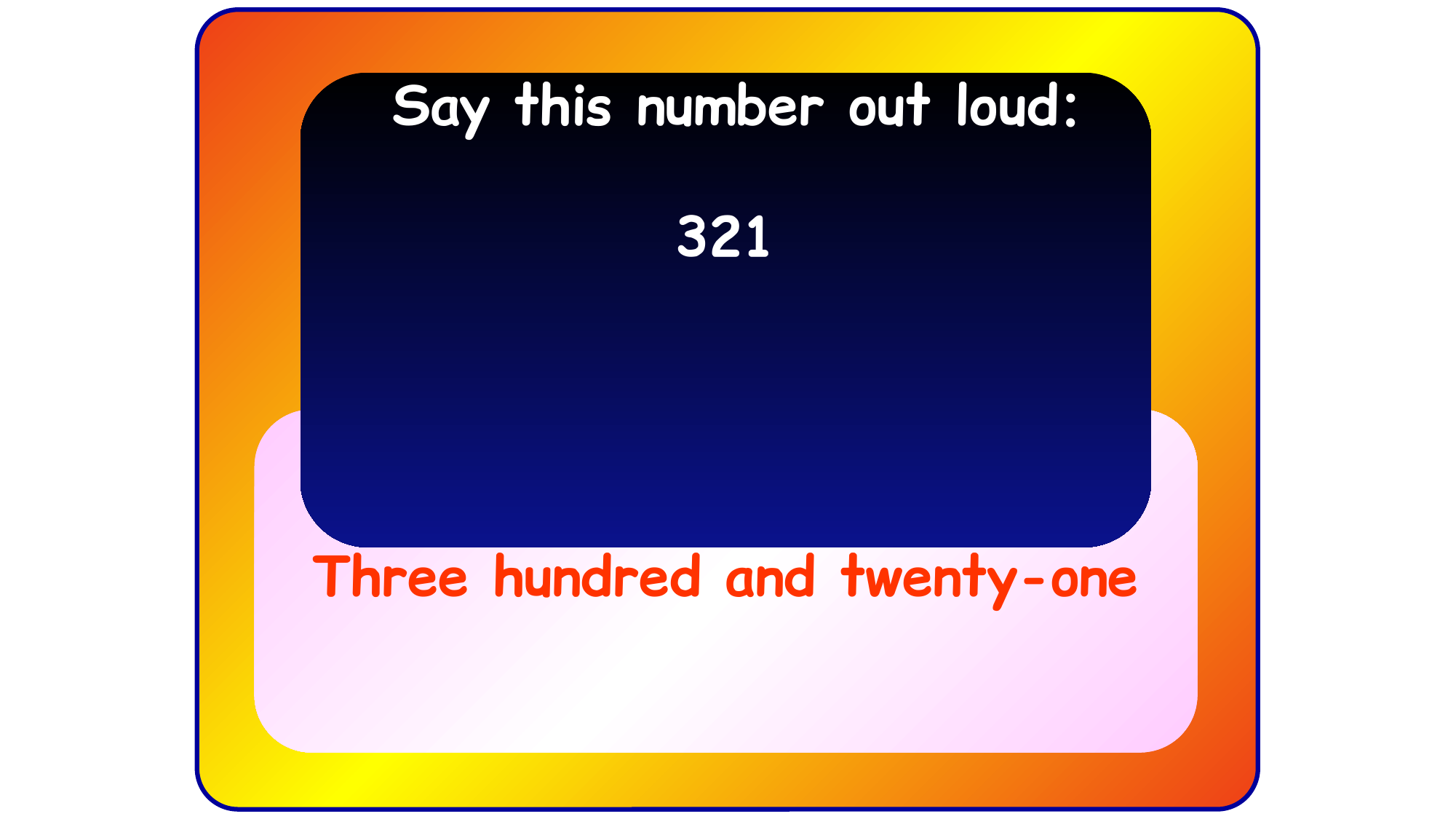

Say this number out loud:

321

Three hundred and twenty-one